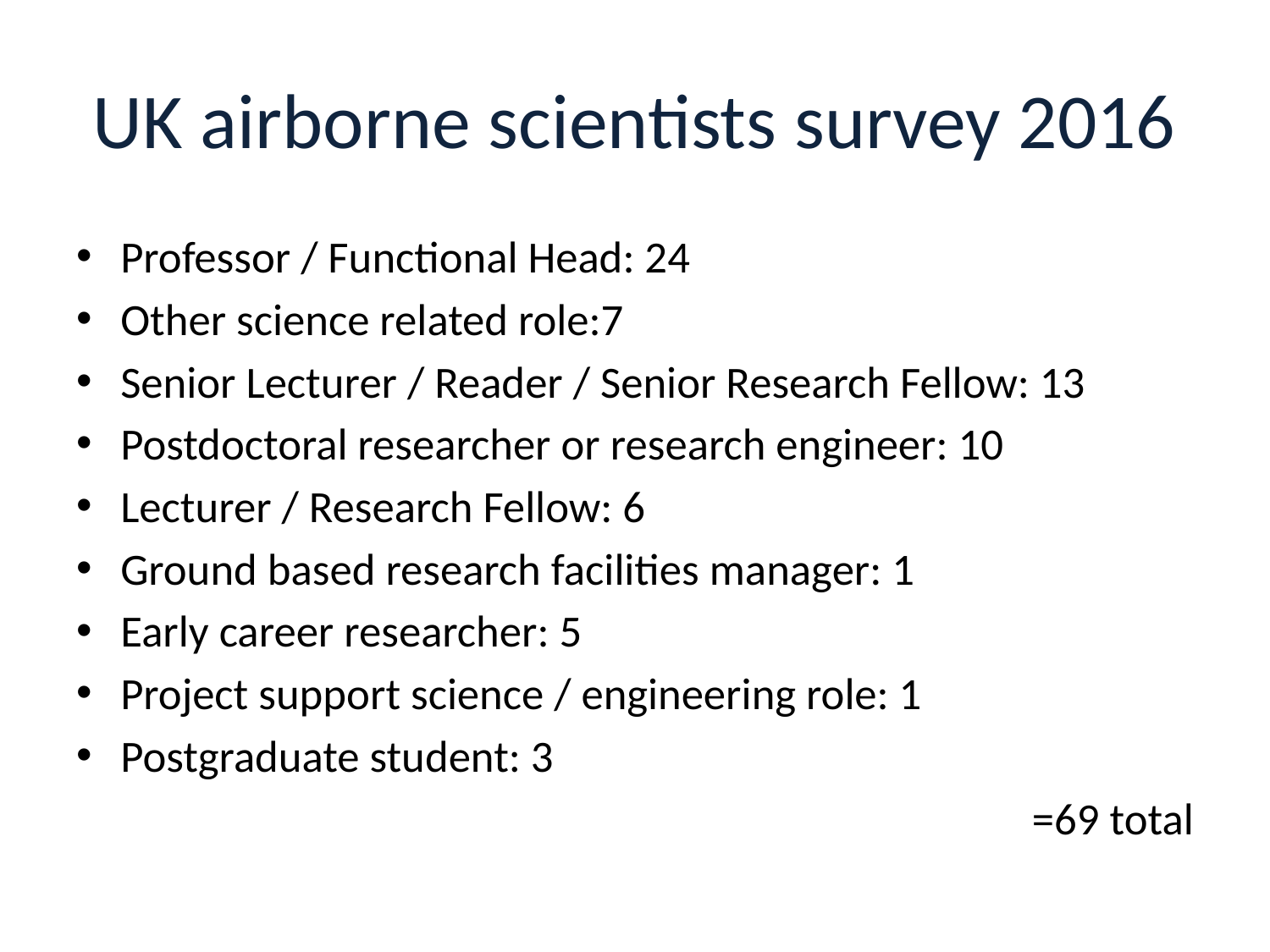

# UK airborne scientists survey 2016
Professor / Functional Head: 24
Other science related role:7
Senior Lecturer / Reader / Senior Research Fellow: 13
Postdoctoral researcher or research engineer: 10
Lecturer / Research Fellow: 6
Ground based research facilities manager: 1
Early career researcher: 5
Project support science / engineering role: 1
Postgraduate student: 3
=69 total